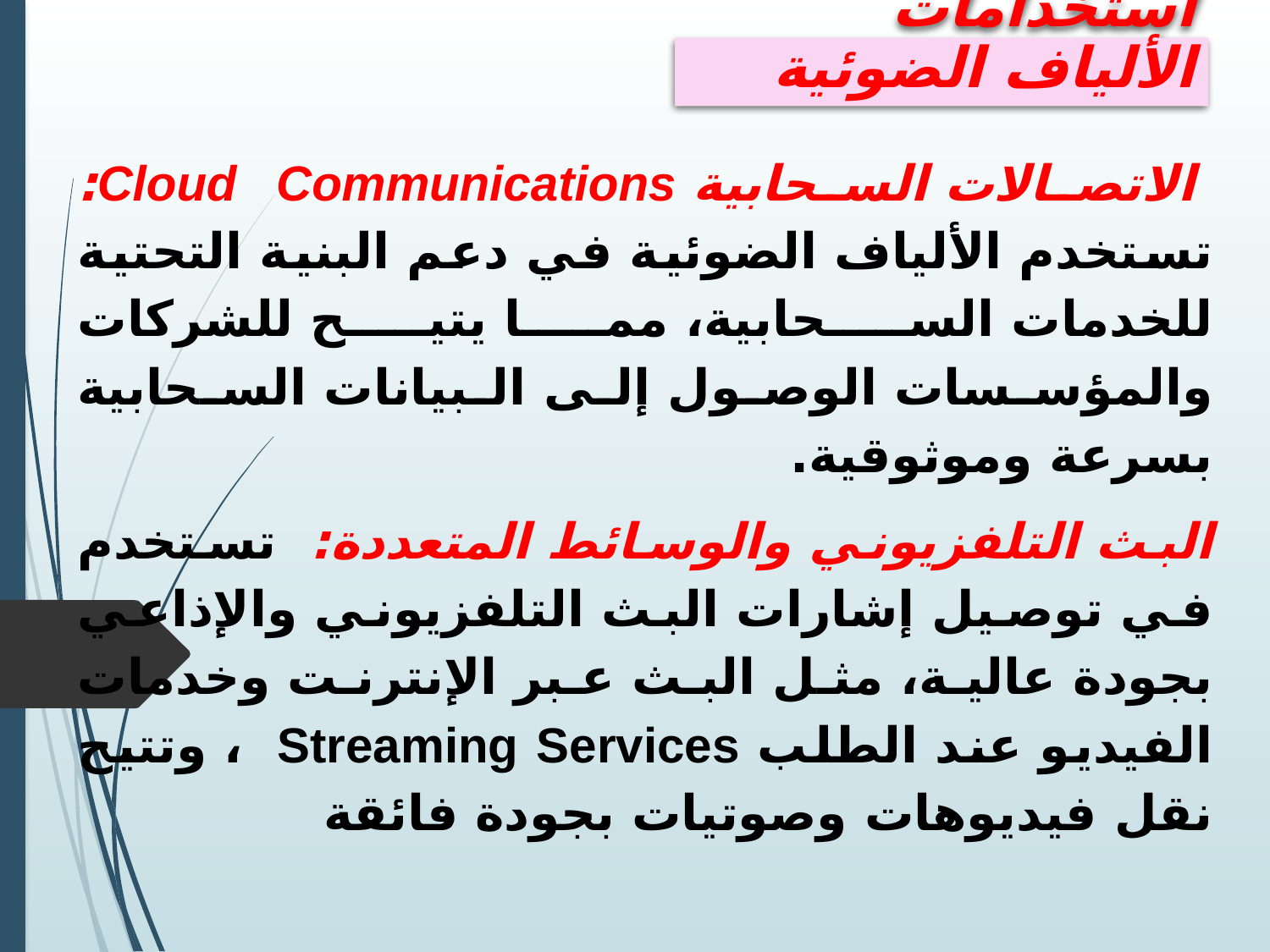

استخدامات الألياف الضوئية
 الاتصالات السحابية Cloud Communications: تستخدم الألياف الضوئية في دعم البنية التحتية للخدمات السحابية، مما يتيح للشركات والمؤسسات الوصول إلى البيانات السحابية بسرعة وموثوقية.
البث التلفزيوني والوسائط المتعددة:  تستخدم في توصيل إشارات البث التلفزيوني والإذاعي بجودة عالية، مثل البث عبر الإنترنت وخدمات الفيديو عند الطلب Streaming Services  ، وتتيح نقل فيديوهات وصوتيات بجودة فائقة